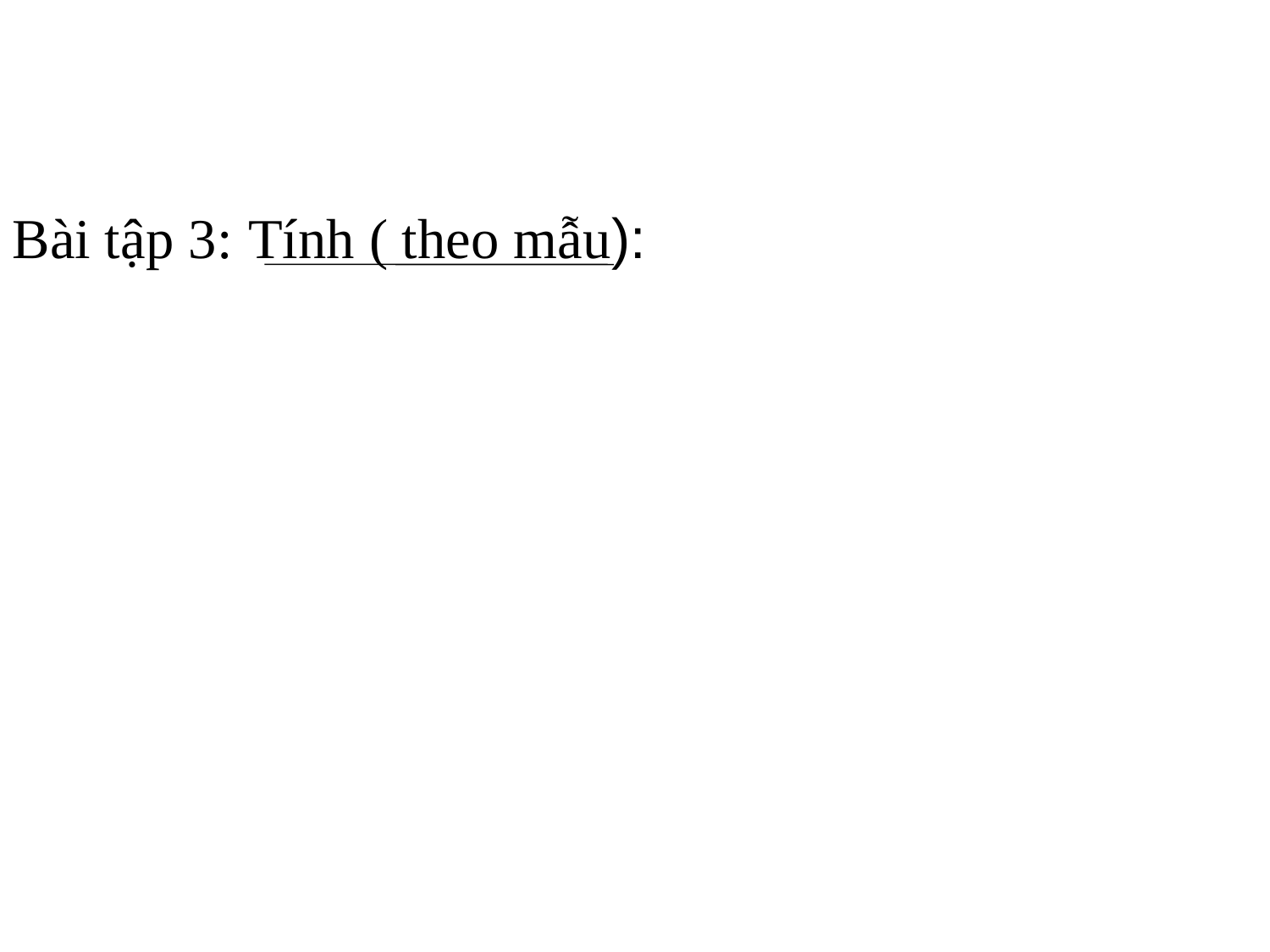

Bài tập 3: Tính ( theo mẫu):